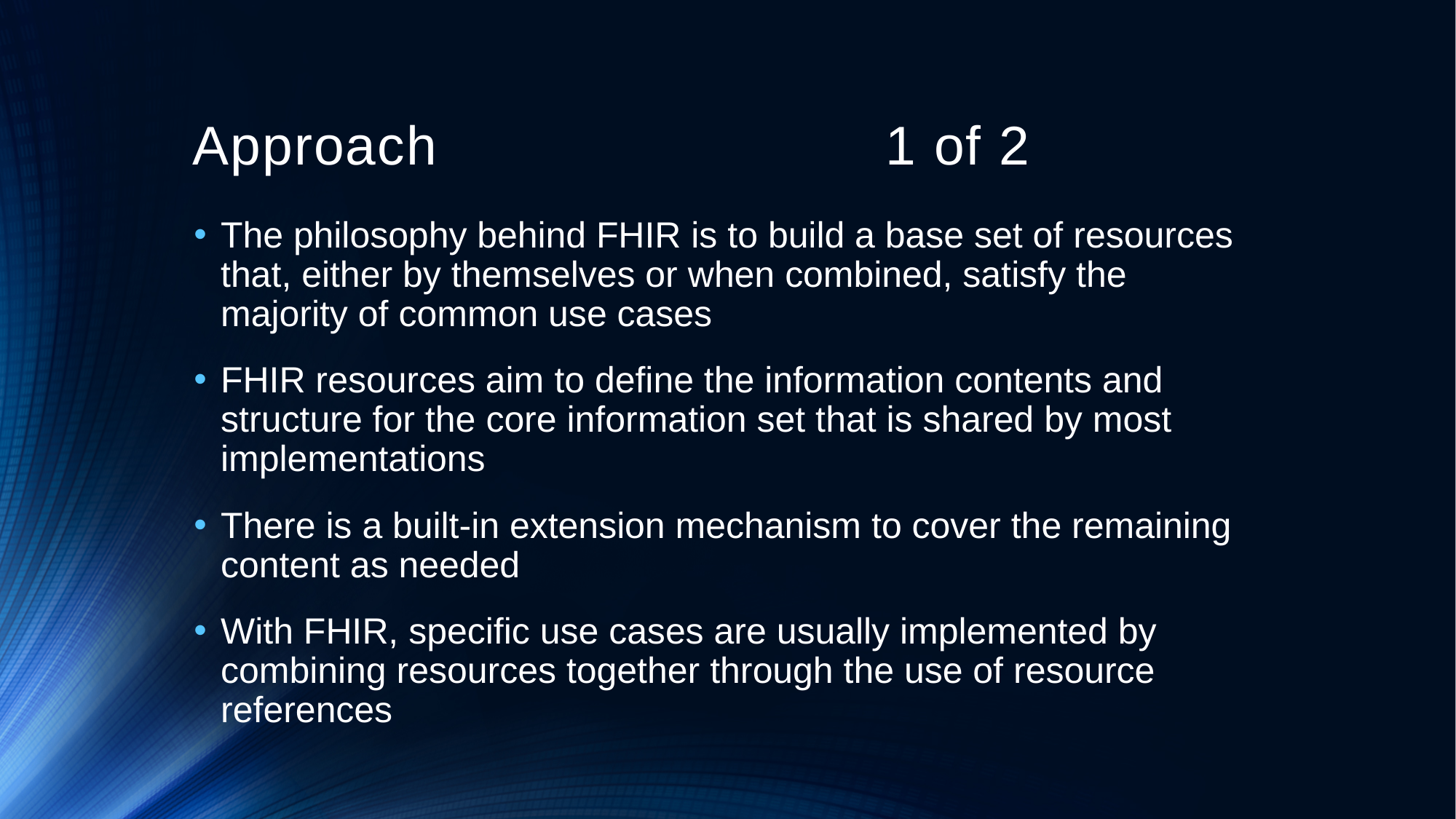

# Approach                           1 of 2
The philosophy behind FHIR is to build a base set of resources that, either by themselves or when combined, satisfy the majority of common use cases
FHIR resources aim to define the information contents and structure for the core information set that is shared by most implementations
There is a built-in extension mechanism to cover the remaining content as needed
With FHIR, specific use cases are usually implemented by combining resources together through the use of resource references